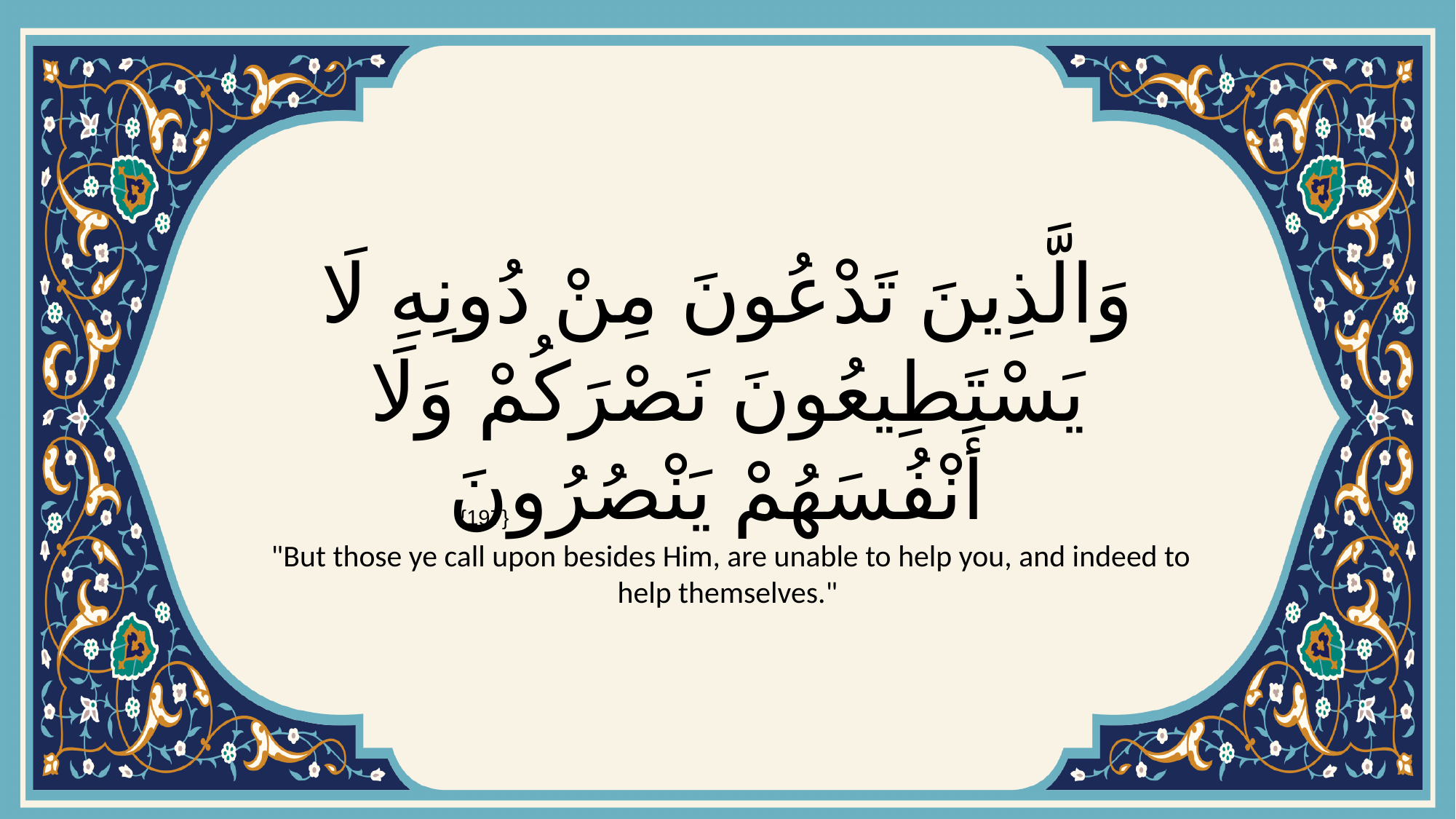

# وَالَّذِينَ تَدْعُونَ مِنْ دُونِهِ لَا يَسْتَطِيعُونَ نَصْرَكُمْ وَلَا أَنْفُسَهُمْ يَنْصُرُونَ
{197}
 "But those ye call upon besides Him, are unable to help you, and indeed to help themselves."